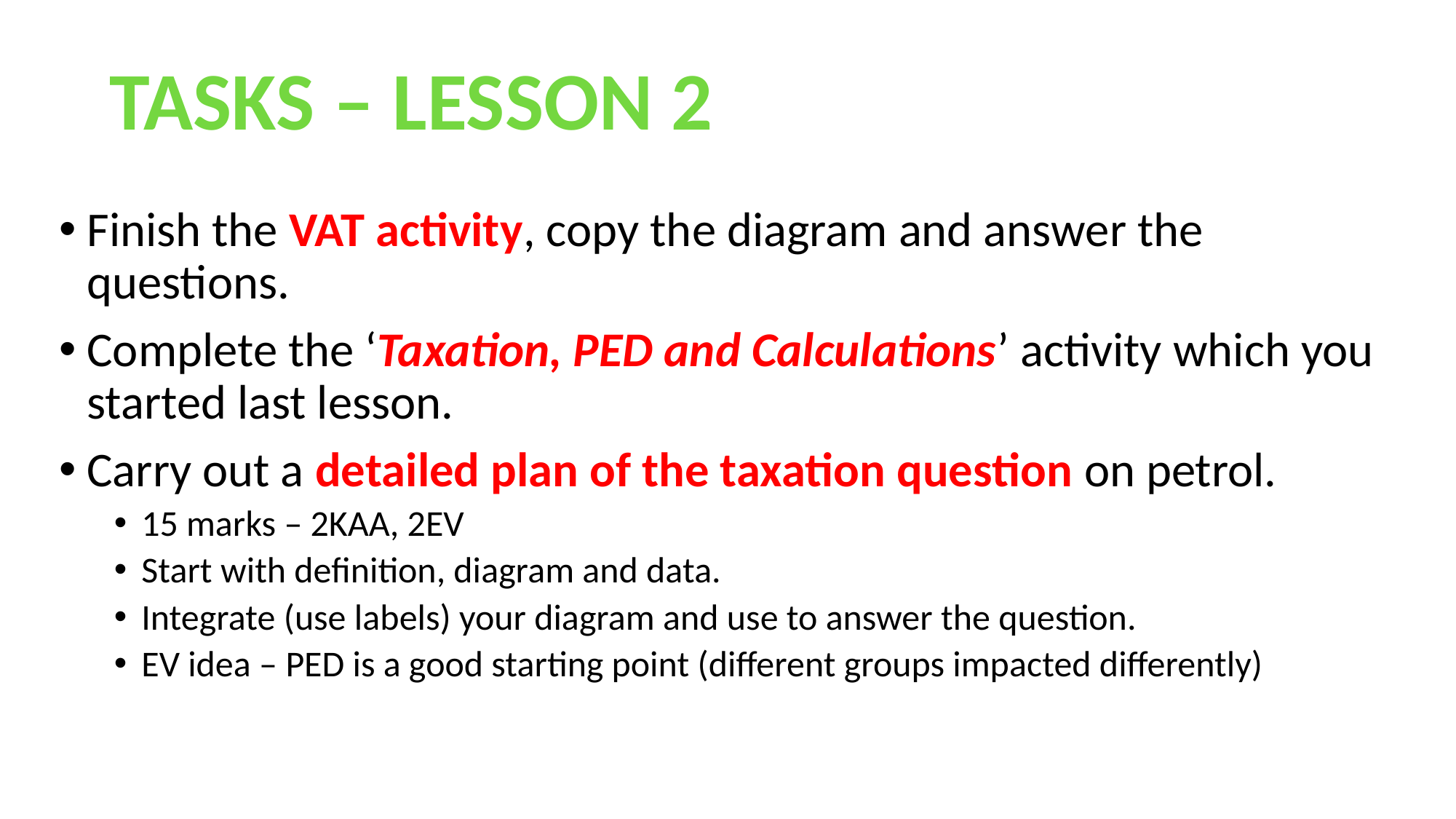

TASKS – LESSON 2
Finish the VAT activity, copy the diagram and answer the questions.
Complete the ‘Taxation, PED and Calculations’ activity which you started last lesson.
Carry out a detailed plan of the taxation question on petrol.
15 marks – 2KAA, 2EV
Start with definition, diagram and data.
Integrate (use labels) your diagram and use to answer the question.
EV idea – PED is a good starting point (different groups impacted differently)